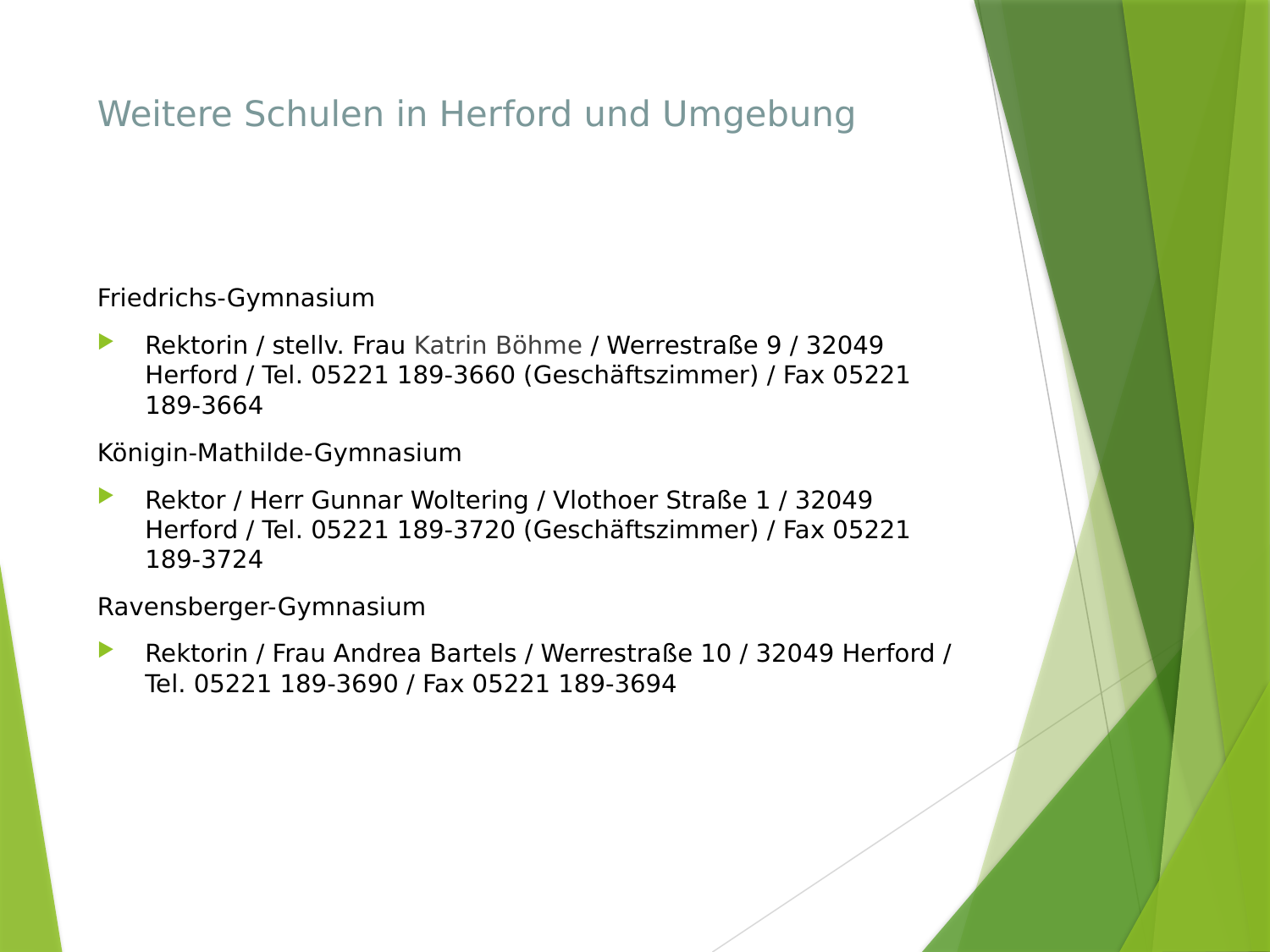

# Weitere Schulen in Herford und Umgebung
Friedrichs-Gymnasium
Rektorin / stellv. Frau Katrin Böhme / Werrestraße 9 / 32049 Herford / Tel. 05221 189-3660 (Geschäftszimmer) / Fax 05221 189-3664
Königin-Mathilde-Gymnasium
Rektor / Herr Gunnar Woltering / Vlothoer Straße 1 / 32049 Herford / Tel. 05221 189-3720 (Geschäftszimmer) / Fax 05221 189-3724
Ravensberger-Gymnasium
Rektorin / Frau Andrea Bartels / Werrestraße 10 / 32049 Herford / Tel. 05221 189-3690 / Fax 05221 189-3694